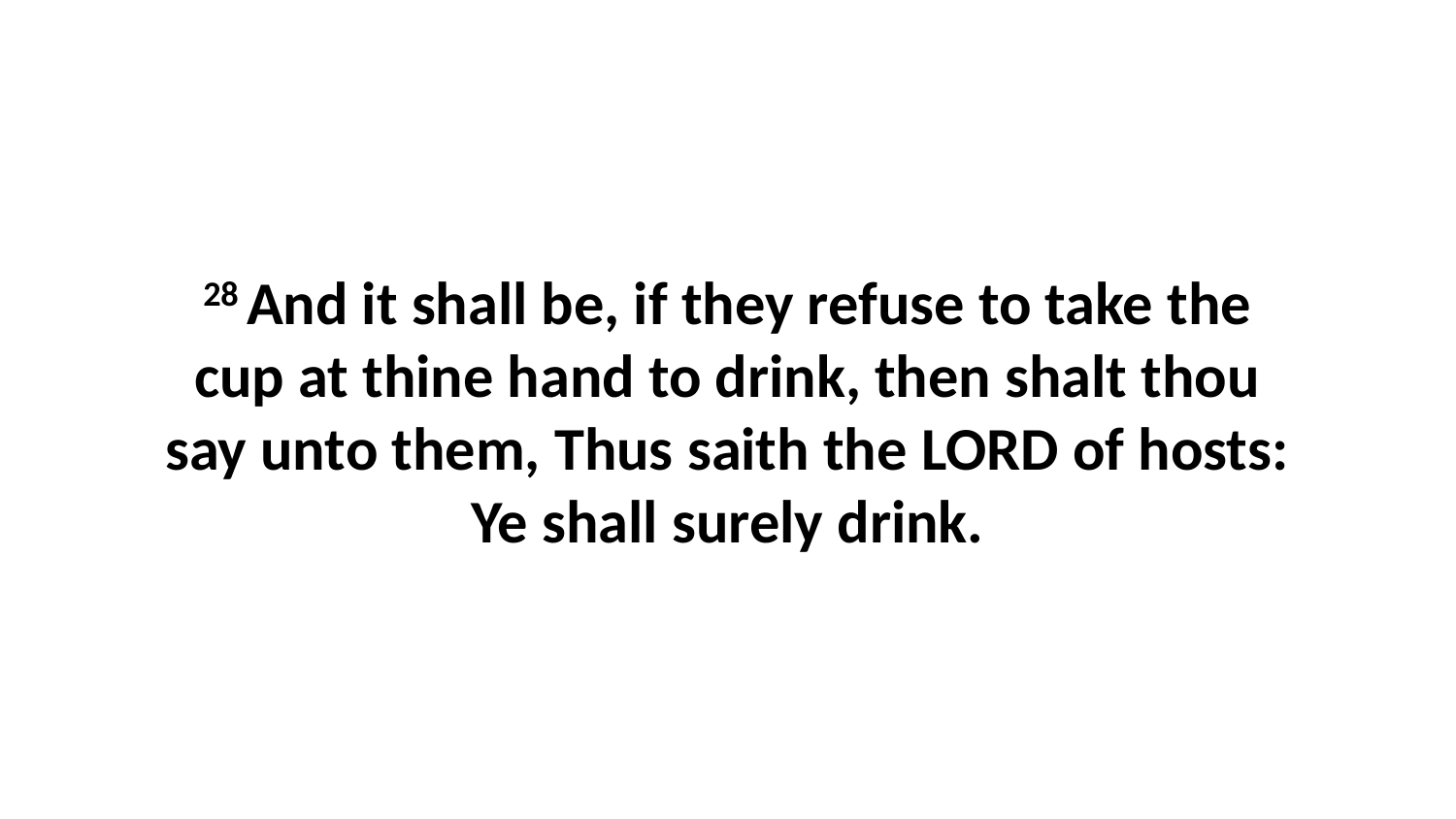

28 And it shall be, if they refuse to take the cup at thine hand to drink, then shalt thou say unto them, Thus saith the LORD of hosts: Ye shall surely drink.